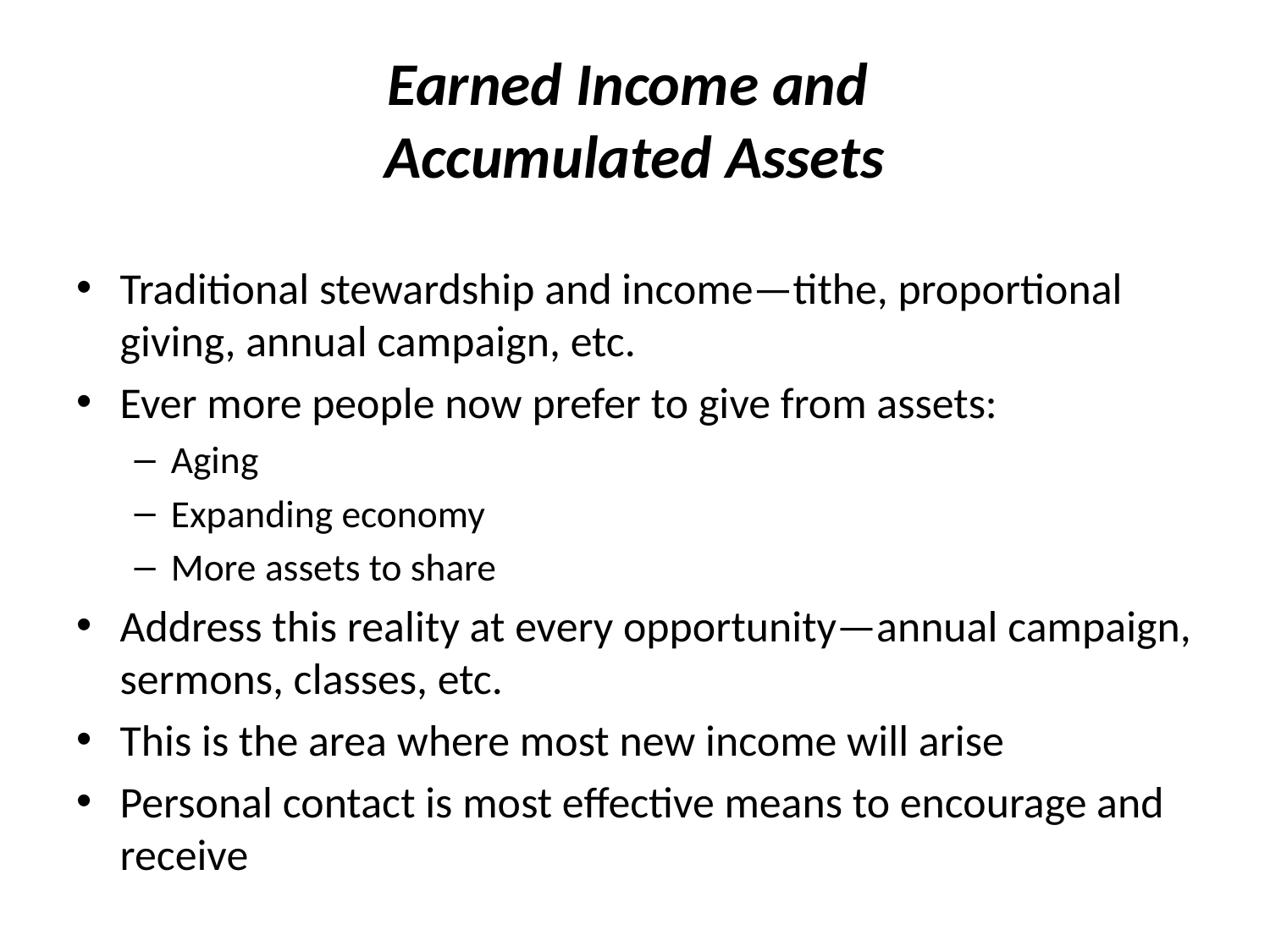

# Earned Income and Accumulated Assets
Traditional stewardship and income—tithe, proportional giving, annual campaign, etc.
Ever more people now prefer to give from assets:
Aging
Expanding economy
More assets to share
Address this reality at every opportunity—annual campaign, sermons, classes, etc.
This is the area where most new income will arise
Personal contact is most effective means to encourage and receive